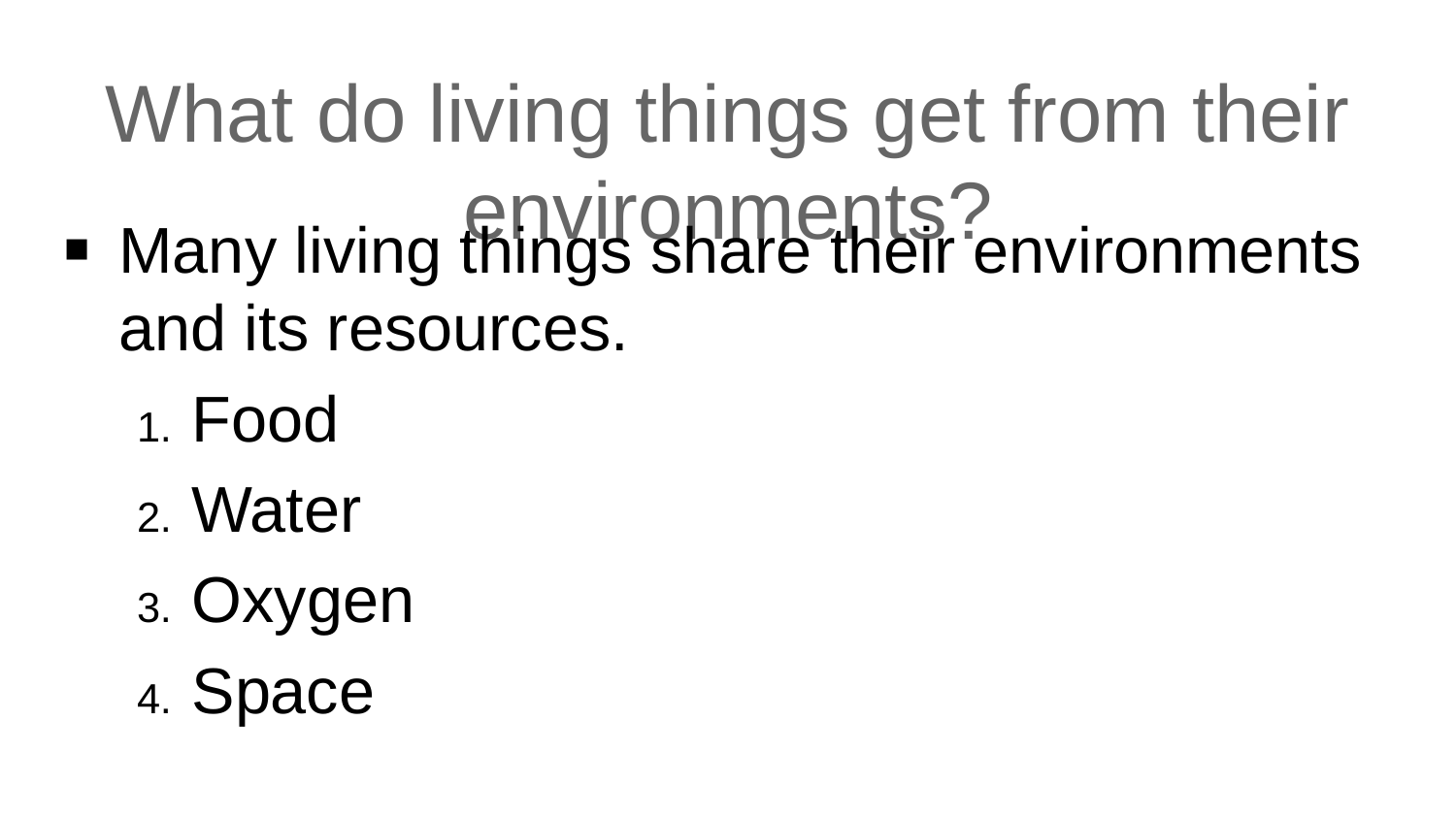

# What do living things get from their environments?

Many living things share their environments and its resources.
Food
Water
Oxygen
Space